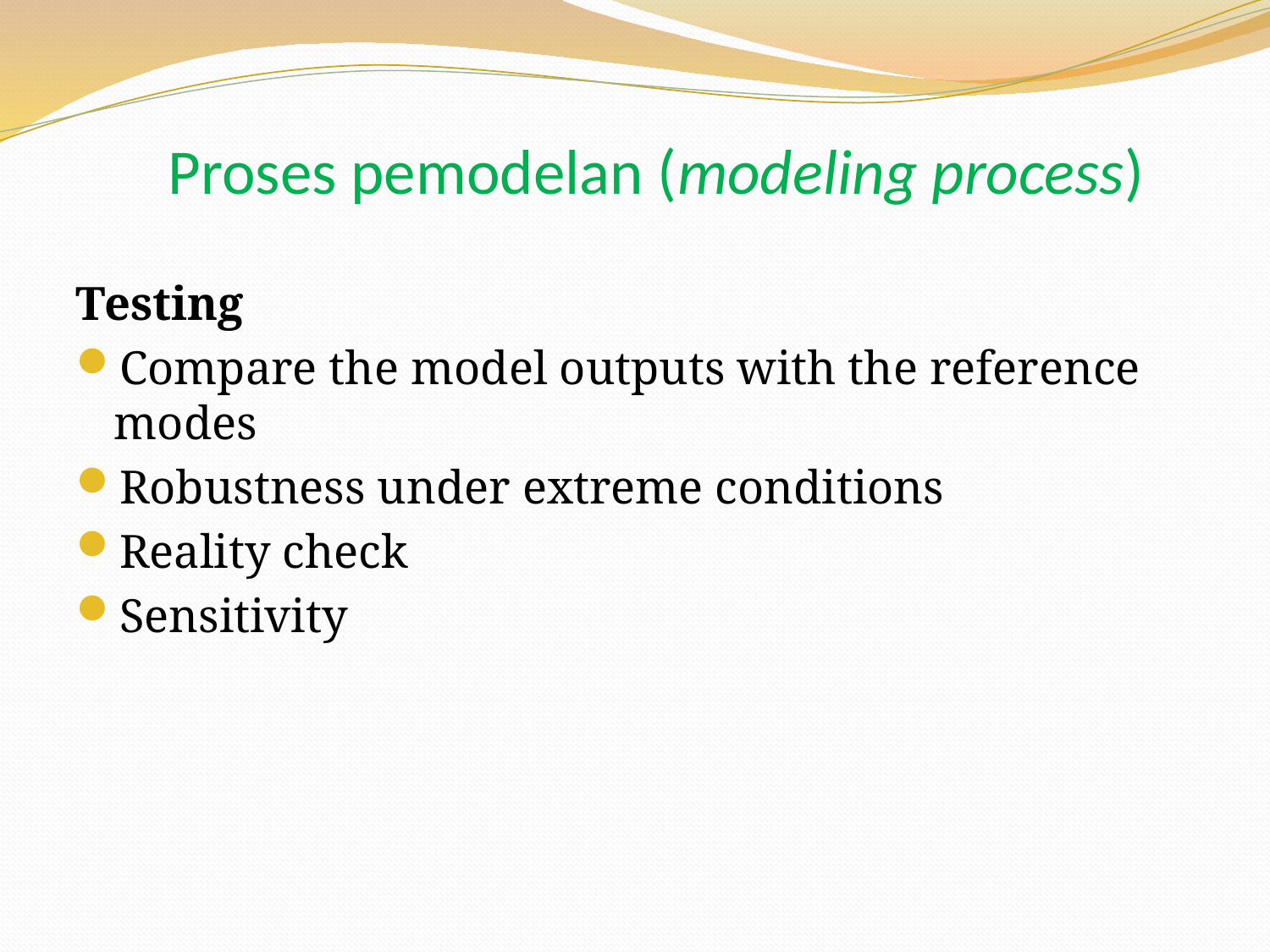

Proses pemodelan (modeling process)
Testing
Compare the model outputs with the reference modes
Robustness under extreme conditions
Reality check
Sensitivity